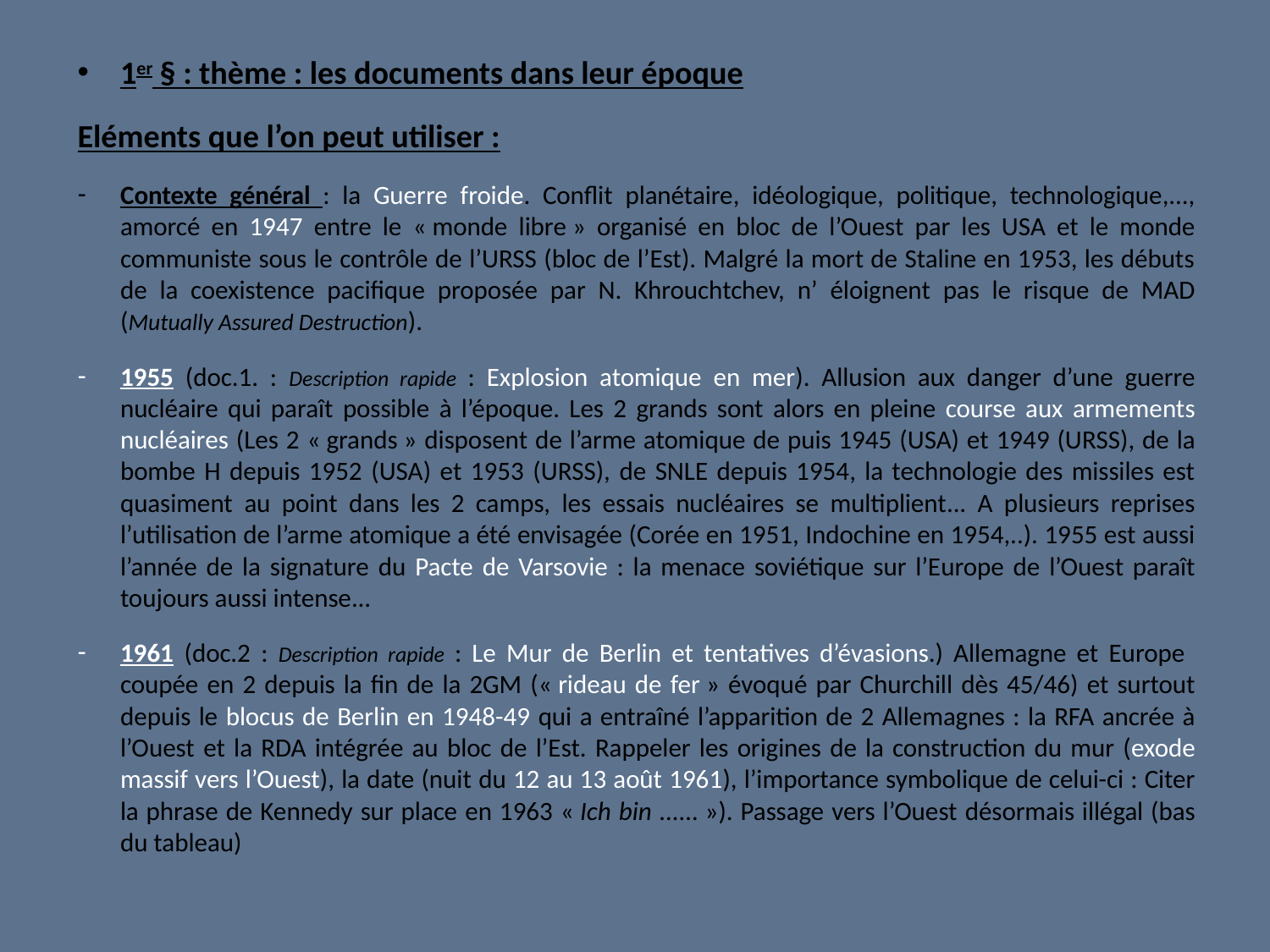

1er § : thème : les documents dans leur époque

Eléments que l’on peut utiliser :

Contexte général : la Guerre froide. Conflit planétaire, idéologique, politique, technologique,..., amorcé en 1947 entre le « monde libre » organisé en bloc de l’Ouest par les USA et le monde communiste sous le contrôle de l’URSS (bloc de l’Est). Malgré la mort de Staline en 1953, les débuts de la coexistence pacifique proposée par N. Khrouchtchev, n’ éloignent pas le risque de MAD (Mutually Assured Destruction).

1955 (doc.1. : Description rapide : Explosion atomique en mer). Allusion aux danger d’une guerre nucléaire qui paraît possible à l’époque. Les 2 grands sont alors en pleine course aux armements nucléaires (Les 2 « grands » disposent de l’arme atomique de puis 1945 (USA) et 1949 (URSS), de la bombe H depuis 1952 (USA) et 1953 (URSS), de SNLE depuis 1954, la technologie des missiles est quasiment au point dans les 2 camps, les essais nucléaires se multiplient... A plusieurs reprises l’utilisation de l’arme atomique a été envisagée (Corée en 1951, Indochine en 1954,..). 1955 est aussi l’année de la signature du Pacte de Varsovie : la menace soviétique sur l’Europe de l’Ouest paraît toujours aussi intense...

1961 (doc.2 : Description rapide : Le Mur de Berlin et tentatives d’évasions.) Allemagne et Europe  coupée en 2 depuis la fin de la 2GM (« rideau de fer » évoqué par Churchill dès 45/46) et surtout depuis le blocus de Berlin en 1948-49 qui a entraîné l’apparition de 2 Allemagnes : la RFA ancrée à l’Ouest et la RDA intégrée au bloc de l’Est. Rappeler les origines de la construction du mur (exode massif vers l’Ouest), la date (nuit du 12 au 13 août 1961), l’importance symbolique de celui-ci : Citer la phrase de Kennedy sur place en 1963 « Ich bin ...... »). Passage vers l’Ouest désormais illégal (bas du tableau)